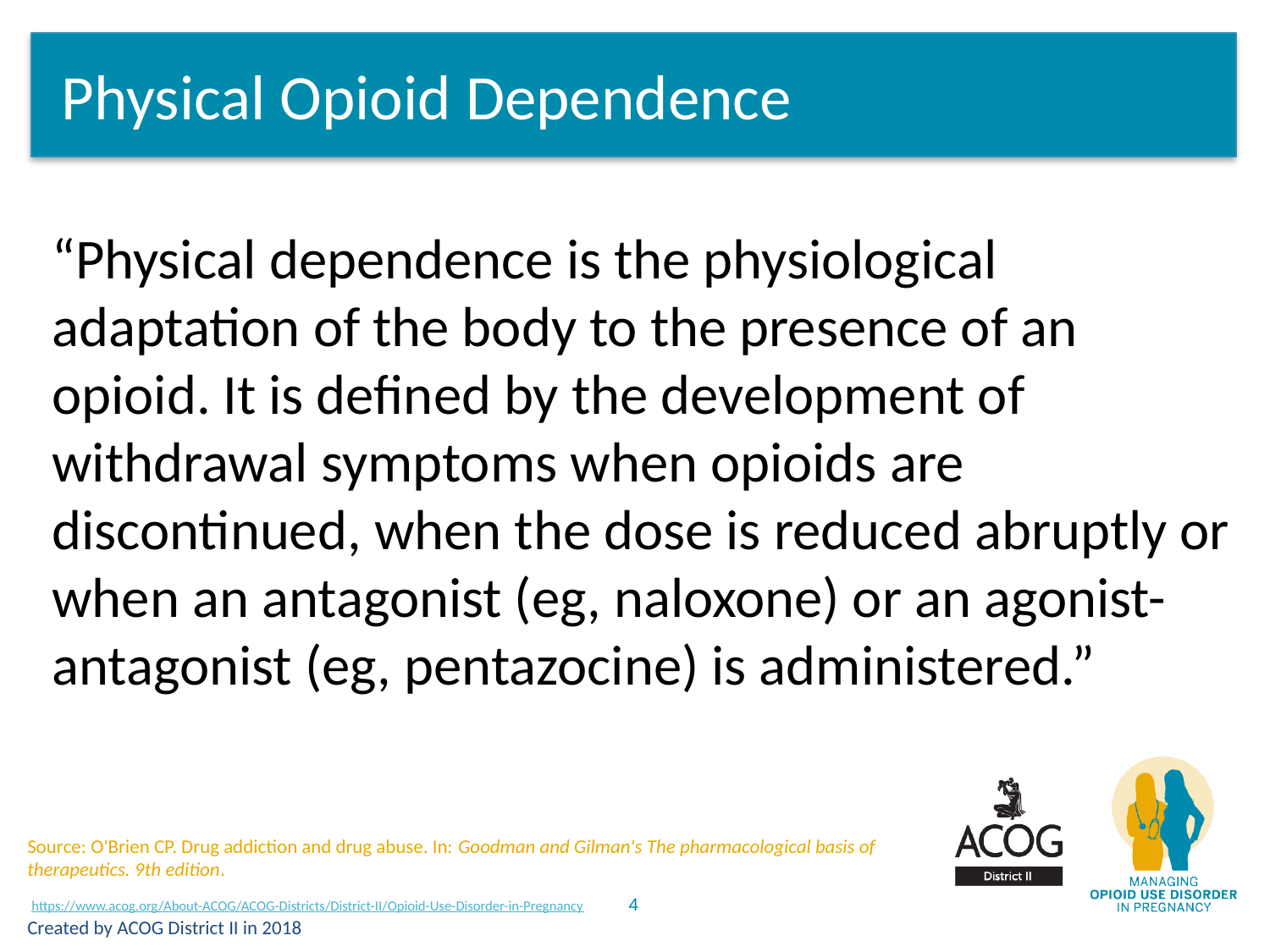

# Physical Opioid Dependence
“Physical dependence is the physiological adaptation of the body to the presence of an opioid. It is defined by the development of withdrawal symptoms when opioids are discontinued, when the dose is reduced abruptly or when an antagonist (eg, naloxone) or an agonist-antagonist (eg, pentazocine) is administered.”
Source: O'Brien CP. Drug addiction and drug abuse. In: Goodman and Gilman's The pharmacological basis of therapeutics. 9th edition.
Created by ACOG District II in 2018